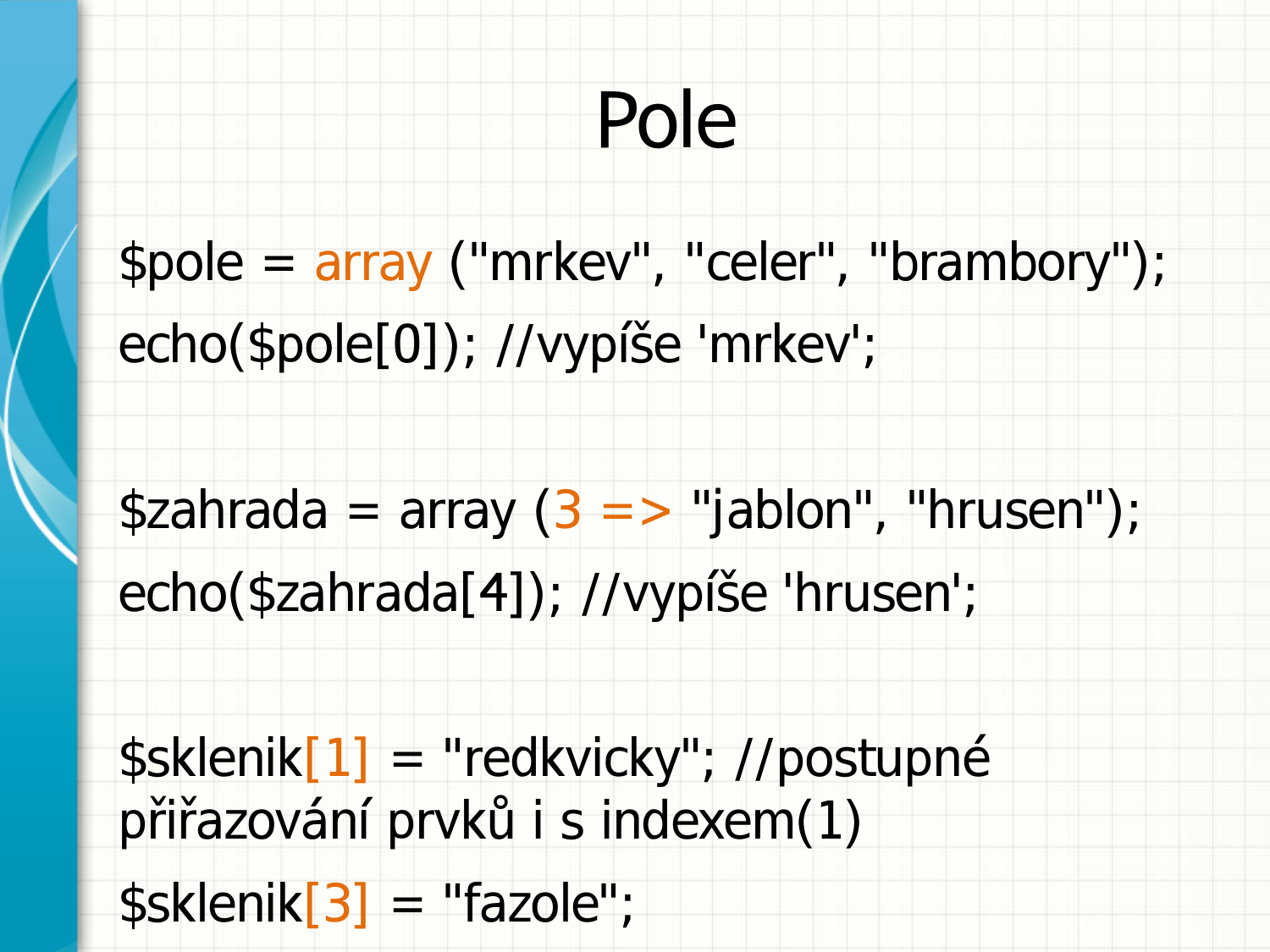

# Pole
$pole = array ("mrkev", "celer", "brambory");
echo($pole[0]); //vypíše 'mrkev';

$zahrada = array (3 => "jablon", "hrusen");
echo($zahrada[4]); //vypíše 'hrusen';

$sklenik[1] = "redkvicky"; //postupné přiřazování prvků i s indexem(1)
$sklenik[3] = "fazole";